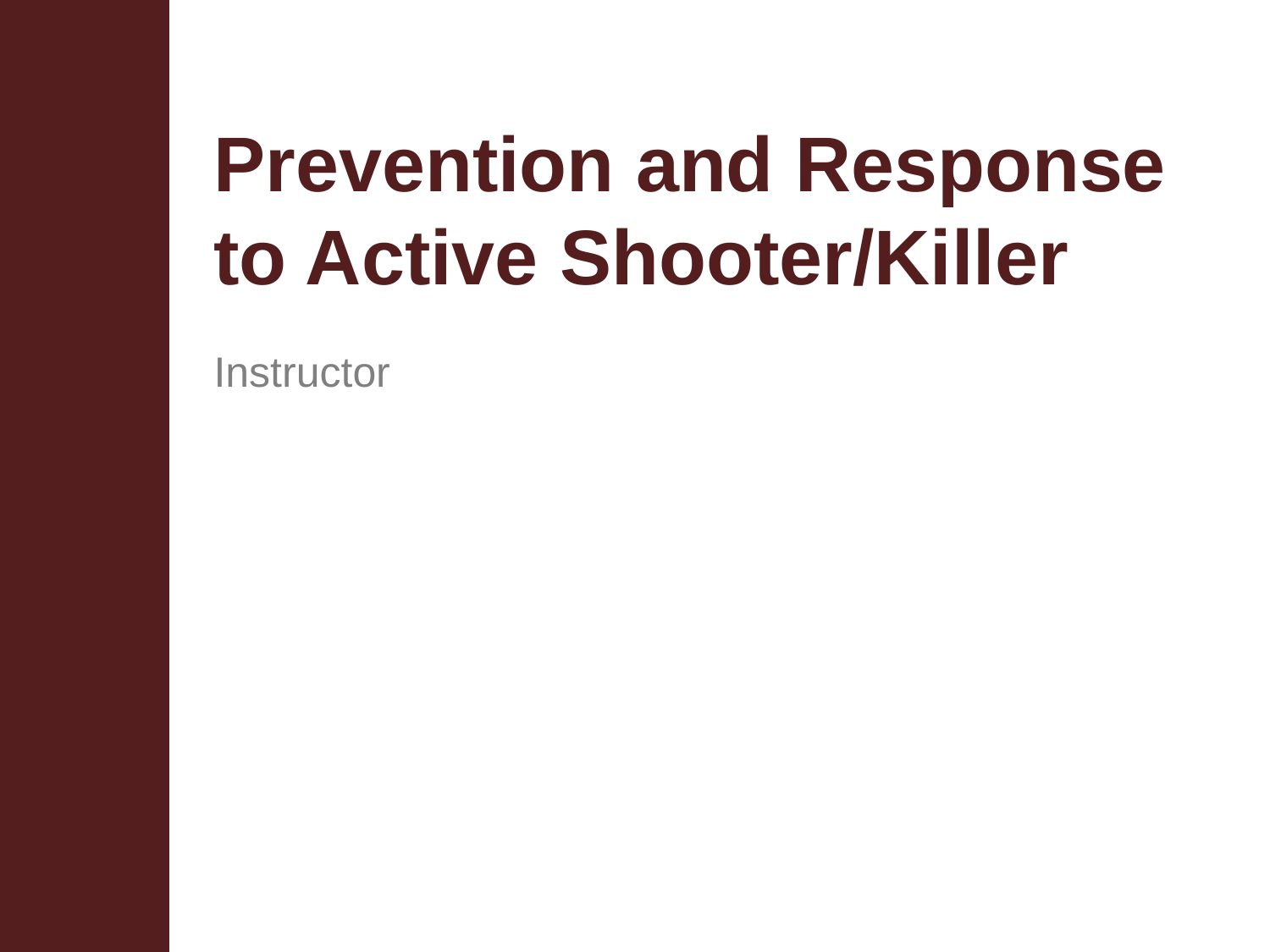

# Prevention and Response to Active Shooter/Killer
Instructor